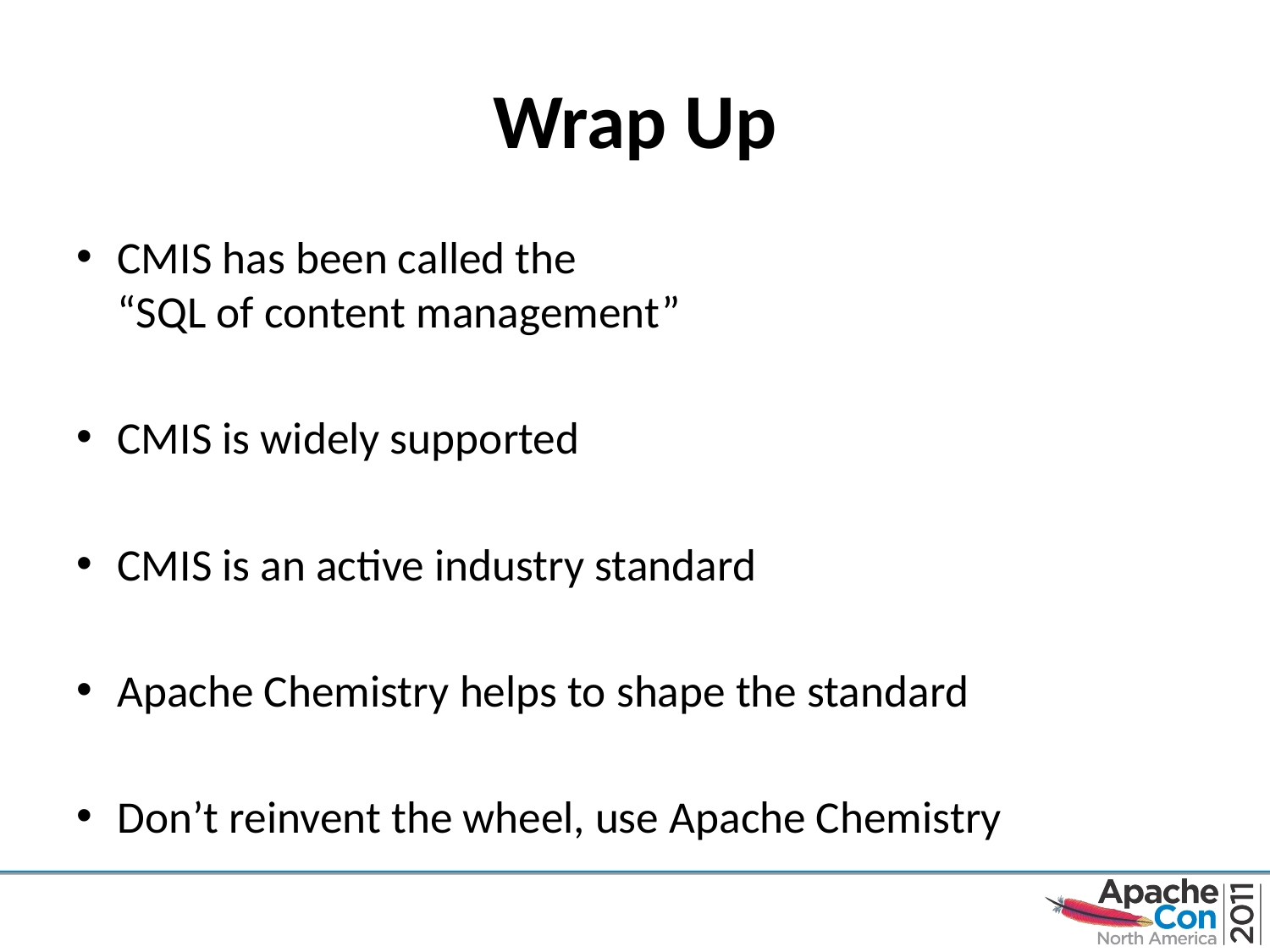

# Wrap Up
CMIS has been called the
“SQL of content management”

CMIS is widely supported

CMIS is an active industry standard

Apache Chemistry helps to shape the standard

Don’t reinvent the wheel, use Apache Chemistry